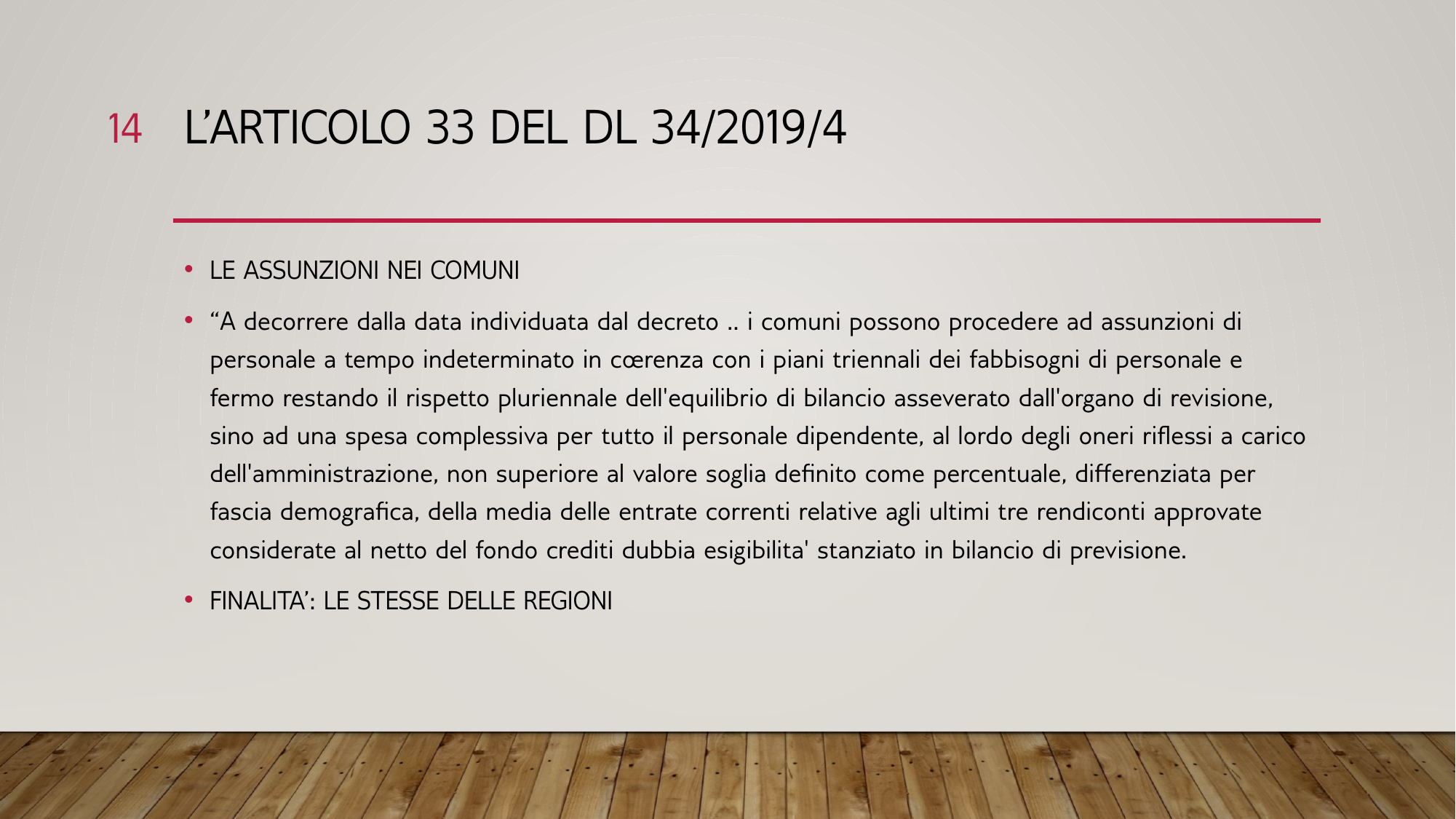

14
# L’articolo 33 del dl 34/2019/4
LE ASSUNZIONI NEI COMUNI
“A decorrere dalla data individuata dal decreto .. i comuni possono procedere ad assunzioni di personale a tempo indeterminato in coerenza con i piani triennali dei fabbisogni di personale e fermo restando il rispetto pluriennale dell'equilibrio di bilancio asseverato dall'organo di revisione, sino ad una spesa complessiva per tutto il personale dipendente, al lordo degli oneri riflessi a carico dell'amministrazione, non superiore al valore soglia definito come percentuale, differenziata per fascia demografica, della media delle entrate correnti relative agli ultimi tre rendiconti approvate considerate al netto del fondo crediti dubbia esigibilita' stanziato in bilancio di previsione.
FINALITA’: LE STESSE DELLE REGIONI